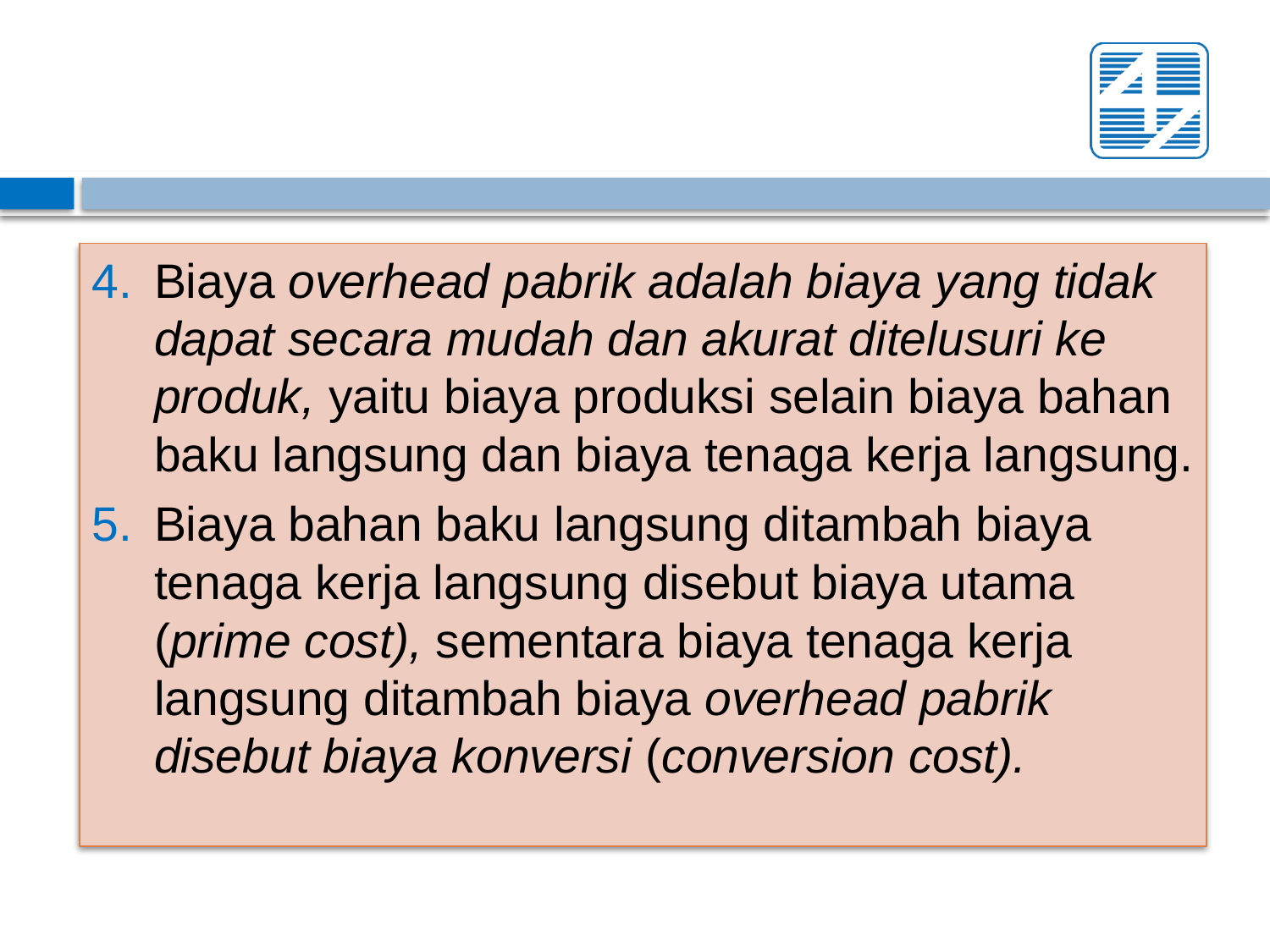

Biaya overhead pabrik adalah biaya yang tidak dapat secara mudah dan akurat ditelusuri ke produk, yaitu biaya produksi selain biaya bahan baku langsung dan biaya tenaga kerja langsung.
Biaya bahan baku langsung ditambah biaya tenaga kerja langsung disebut biaya utama (prime cost), sementara biaya tenaga kerja langsung ditambah biaya overhead pabrik disebut biaya konversi (conversion cost).